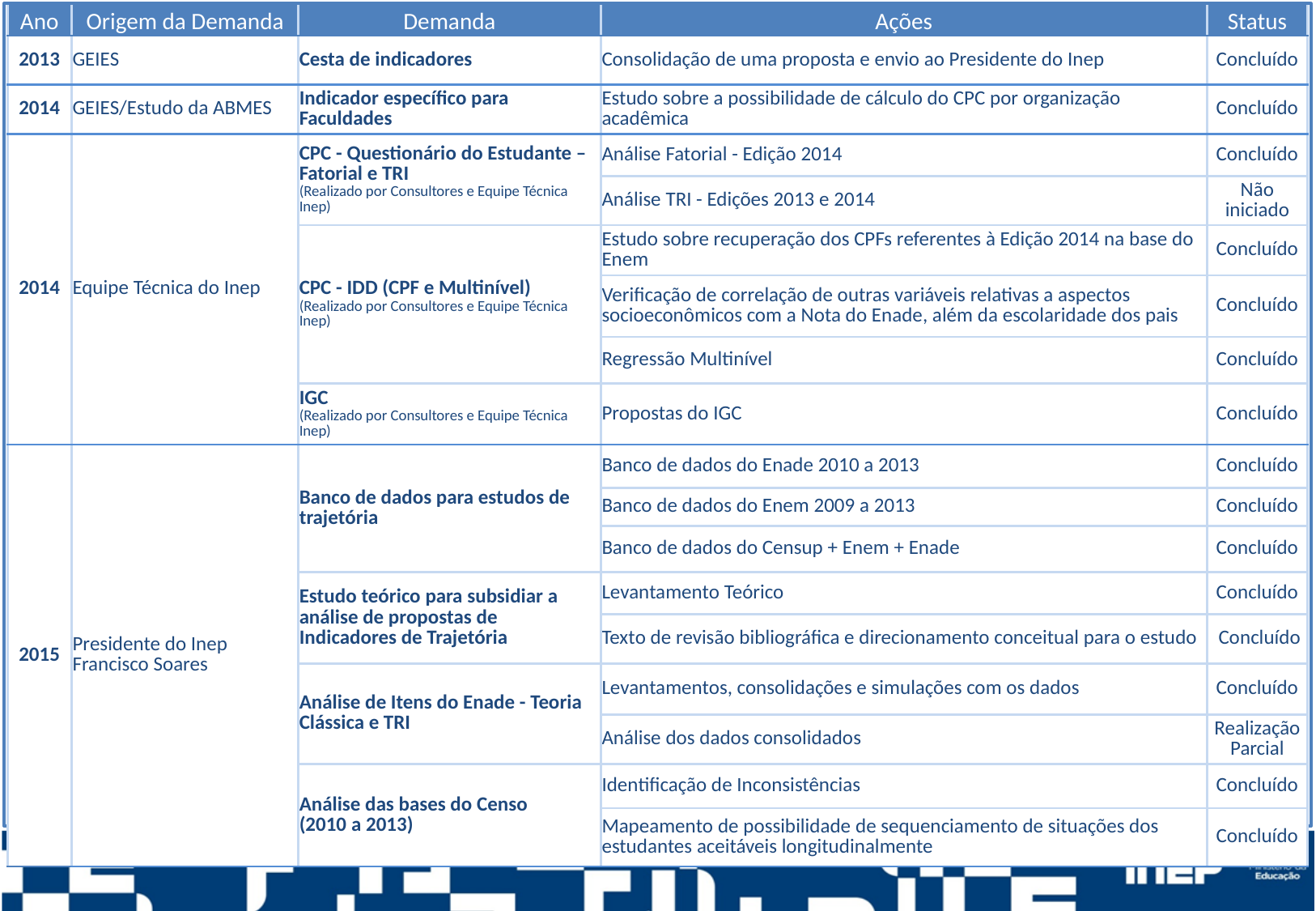

| Ano | Origem da Demanda | Demanda | Ações | Status |
| --- | --- | --- | --- | --- |
| 2013 | GEIES | Cesta de indicadores | Consolidação de uma proposta e envio ao Presidente do Inep | Concluído |
| 2014 | GEIES/Estudo da ABMES | Indicador específico para Faculdades | Estudo sobre a possibilidade de cálculo do CPC por organização acadêmica | Concluído |
| 2014 | Equipe Técnica do Inep | CPC - Questionário do Estudante –Fatorial e TRI (Realizado por Consultores e Equipe Técnica Inep) | Análise Fatorial - Edição 2014 | Concluído |
|  |  |  | Análise TRI - Edições 2013 e 2014 | Não iniciado |
|  |  | CPC - IDD (CPF e Multinível) (Realizado por Consultores e Equipe Técnica Inep) | Estudo sobre recuperação dos CPFs referentes à Edição 2014 na base do Enem | Concluído |
|  |  |  | Verificação de correlação de outras variáveis relativas a aspectos socioeconômicos com a Nota do Enade, além da escolaridade dos pais | Concluído |
|  |  |  | Regressão Multinível | Concluído |
|  |  | IGC (Realizado por Consultores e Equipe Técnica Inep) | Propostas do IGC | Concluído |
| 2015 | Presidente do Inep Francisco Soares | Banco de dados para estudos de trajetória | Banco de dados do Enade 2010 a 2013 | Concluído |
|  |  |  | Banco de dados do Enem 2009 a 2013 | Concluído |
|  |  |  | Banco de dados do Censup + Enem + Enade | Concluído |
|  |  | Estudo teórico para subsidiar a análise de propostas de Indicadores de Trajetória | Levantamento Teórico | Concluído |
|  |  |  | Texto de revisão bibliográfica e direcionamento conceitual para o estudo | Concluído |
|  |  | Análise de Itens do Enade - Teoria Clássica e TRI | Levantamentos, consolidações e simulações com os dados | Concluído |
|  |  |  | Análise dos dados consolidados | Realização Parcial |
|  |  | Análise das bases do Censo (2010 a 2013) | Identificação de Inconsistências | Concluído |
|  |  |  | Mapeamento de possibilidade de sequenciamento de situações dos estudantes aceitáveis longitudinalmente | Concluído |